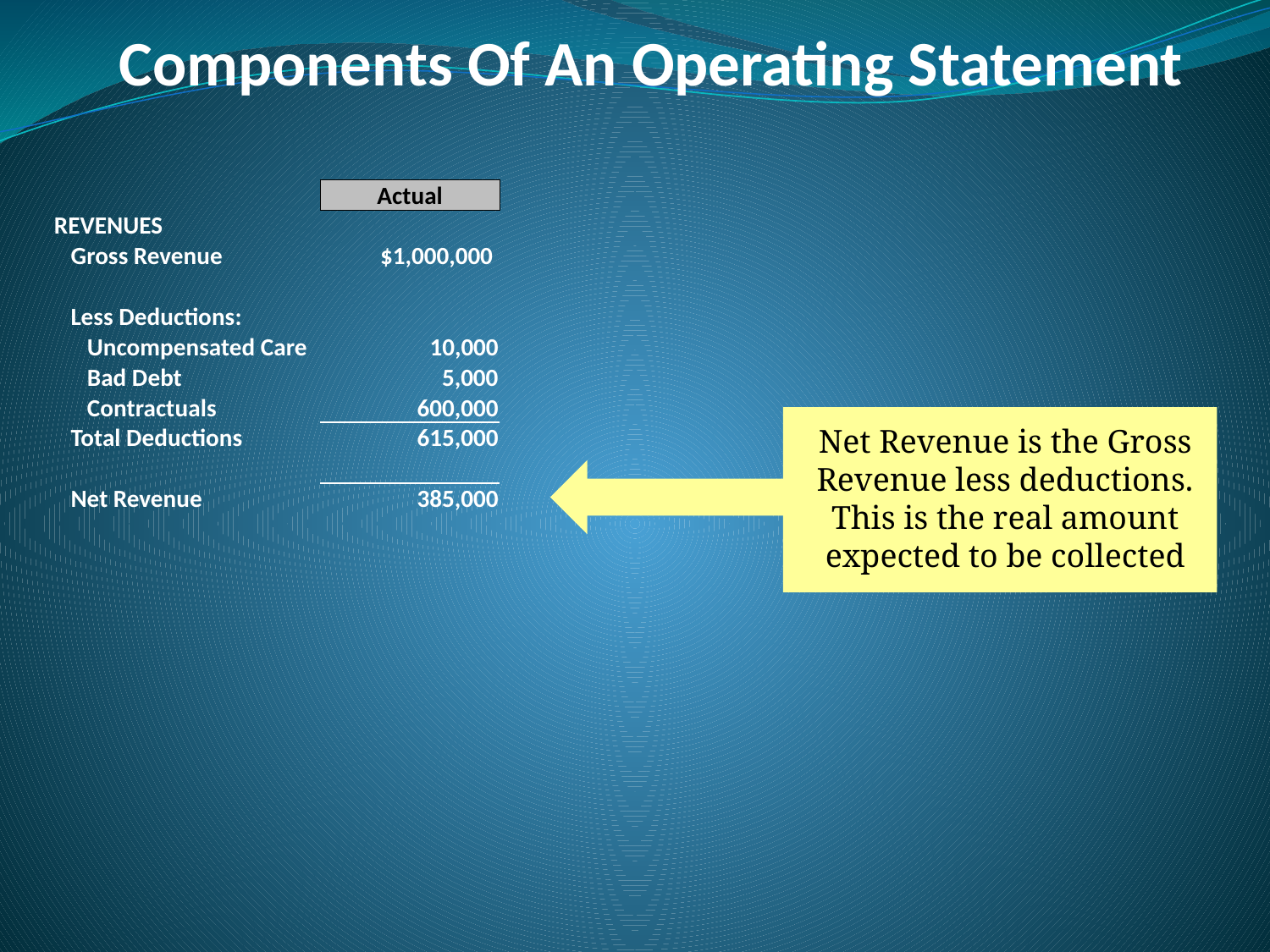

# Components Of An Operating Statement
|  | Actual |
| --- | --- |
| REVENUES |  |
| Gross Revenue | $1,000,000 |
|  |  |
| Less Deductions: |  |
| Uncompensated Care | 10,000 |
| Bad Debt | 5,000 |
| Contractuals | 600,000 |
| Total Deductions | 615,000 |
|  |  |
| Net Revenue | 385,000 |
|  |  |

Net Revenue is the Gross Revenue less deductions. This is the real amount expected to be collected